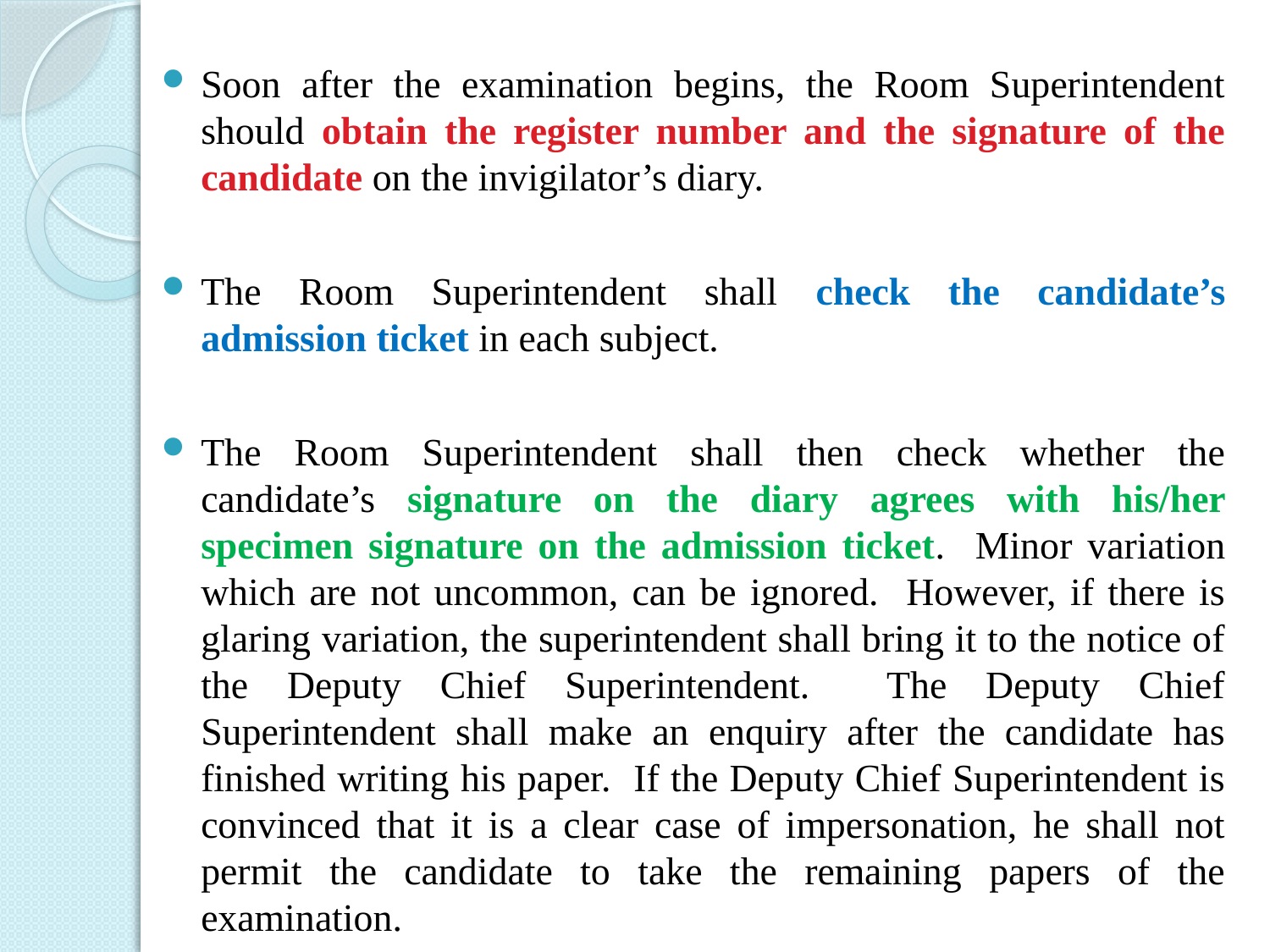

Soon after the examination begins, the Room Superintendent should obtain the register number and the signature of the candidate on the invigilator’s diary.

The Room Superintendent shall check the candidate’s admission ticket in each subject.

The Room Superintendent shall then check whether the candidate’s signature on the diary agrees with his/her specimen signature on the admission ticket.  Minor variation which are not uncommon, can be ignored.  However, if there is glaring variation, the superintendent shall bring it to the notice of the Deputy Chief Superintendent.  The Deputy Chief Superintendent shall make an enquiry after the candidate has finished writing his paper.  If the Deputy Chief Superintendent is convinced that it is a clear case of impersonation, he shall not permit the candidate to take the remaining papers of the examination.